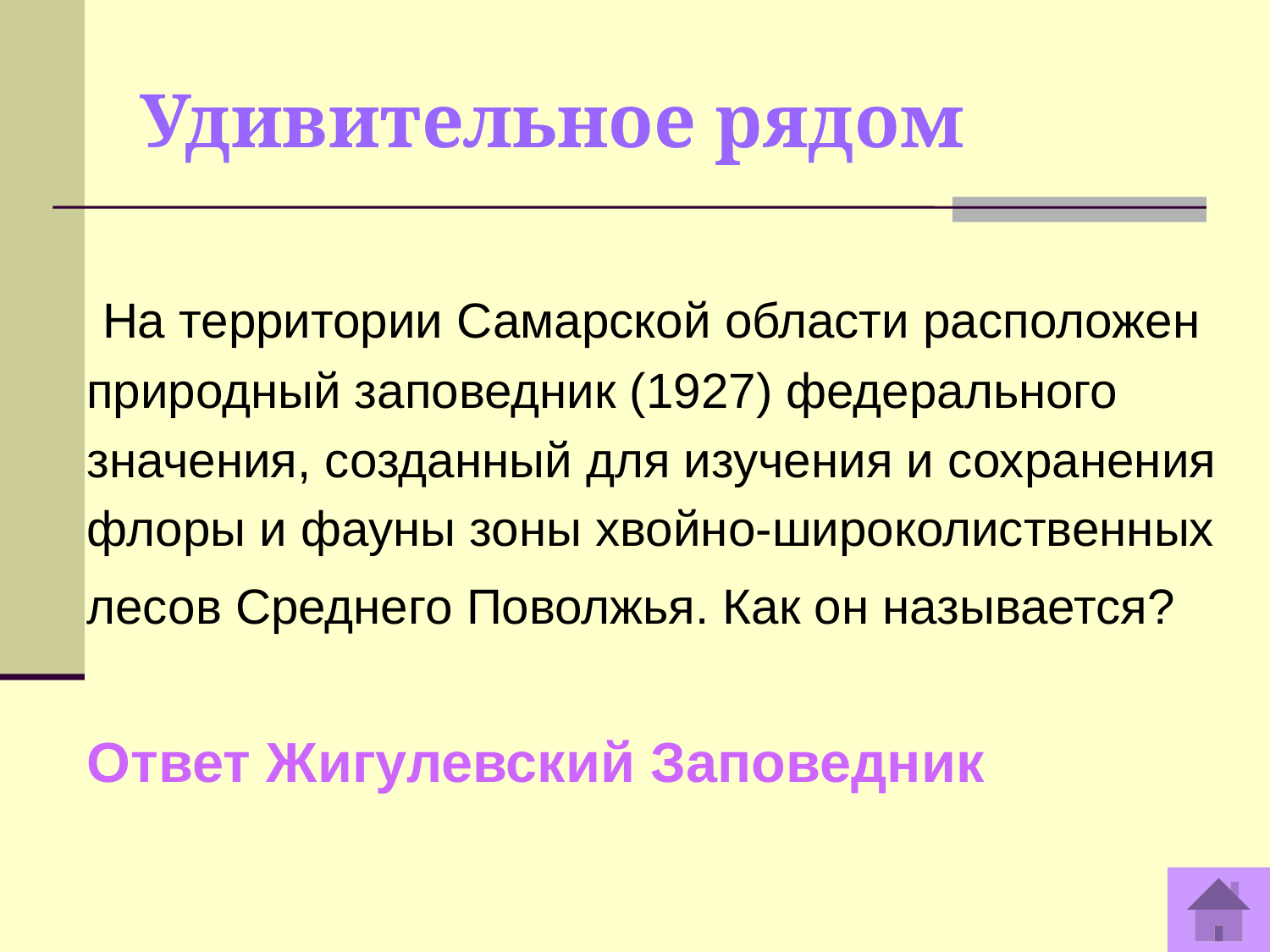

# Удивительное рядом
 На территории Самарской области расположен
природный заповедник (1927) федерального
значения, созданный для изучения и сохранения
флоры и фауны зоны хвойно-широколиственных
лесов Среднего Поволжья. Как он называется?

Ответ Жигулевский Заповедник